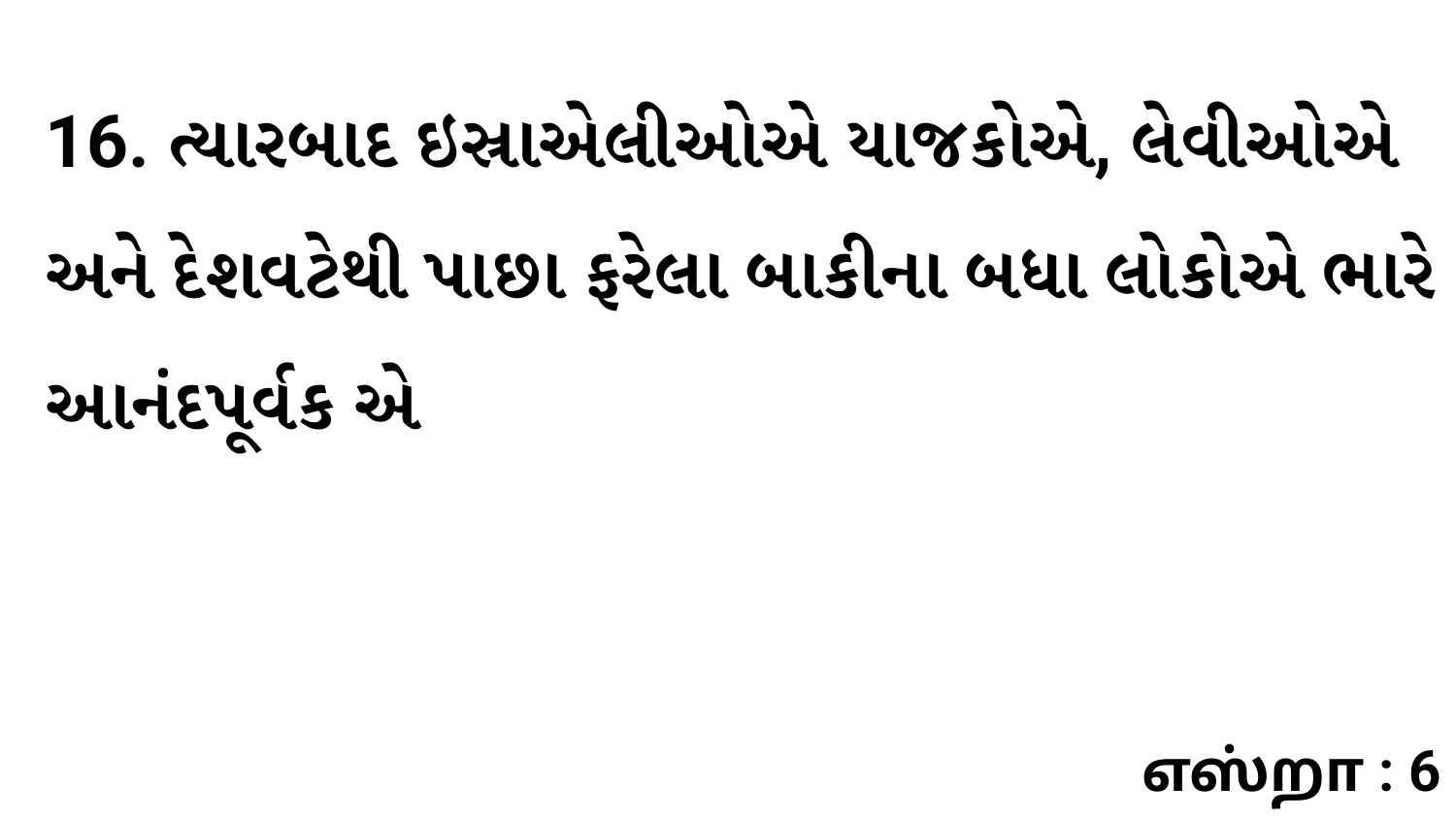

16. ત્યારબાદ ઇસ્રાએલીઓએ યાજકોએ, લેવીઓએ અને દેશવટેથી પાછા ફરેલા બાકીના બધા લોકોએ ભારે આનંદપૂર્વક એ
எஸ்றா : 6